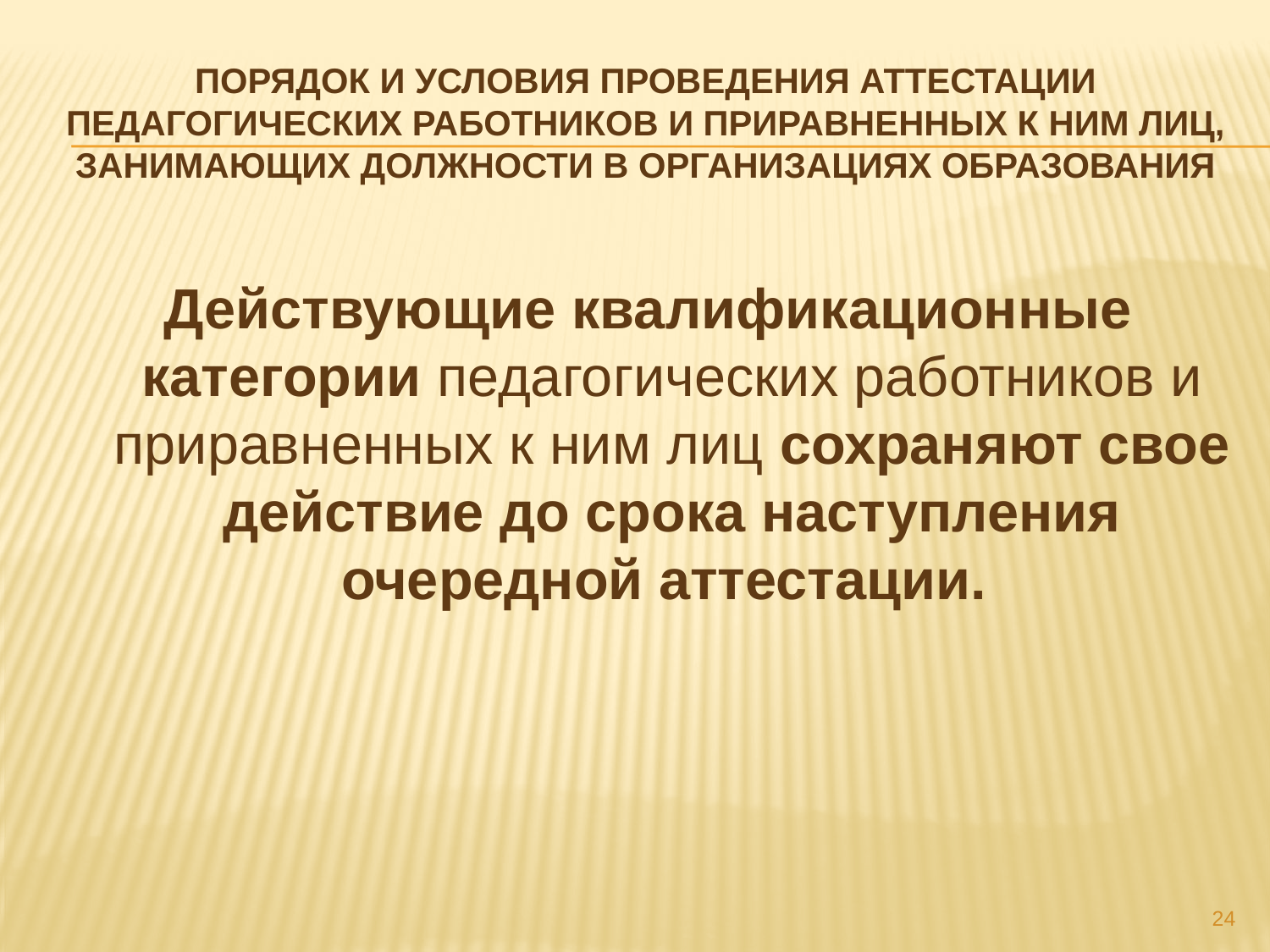

# Порядок и условия проведения аттестации педагогических работников и приравненных к ним лиц, занимающих должности в организациях образования
Действующие квалификационные категории педагогических работников и приравненных к ним лиц сохраняют свое действие до срока наступления очередной аттестации.
24